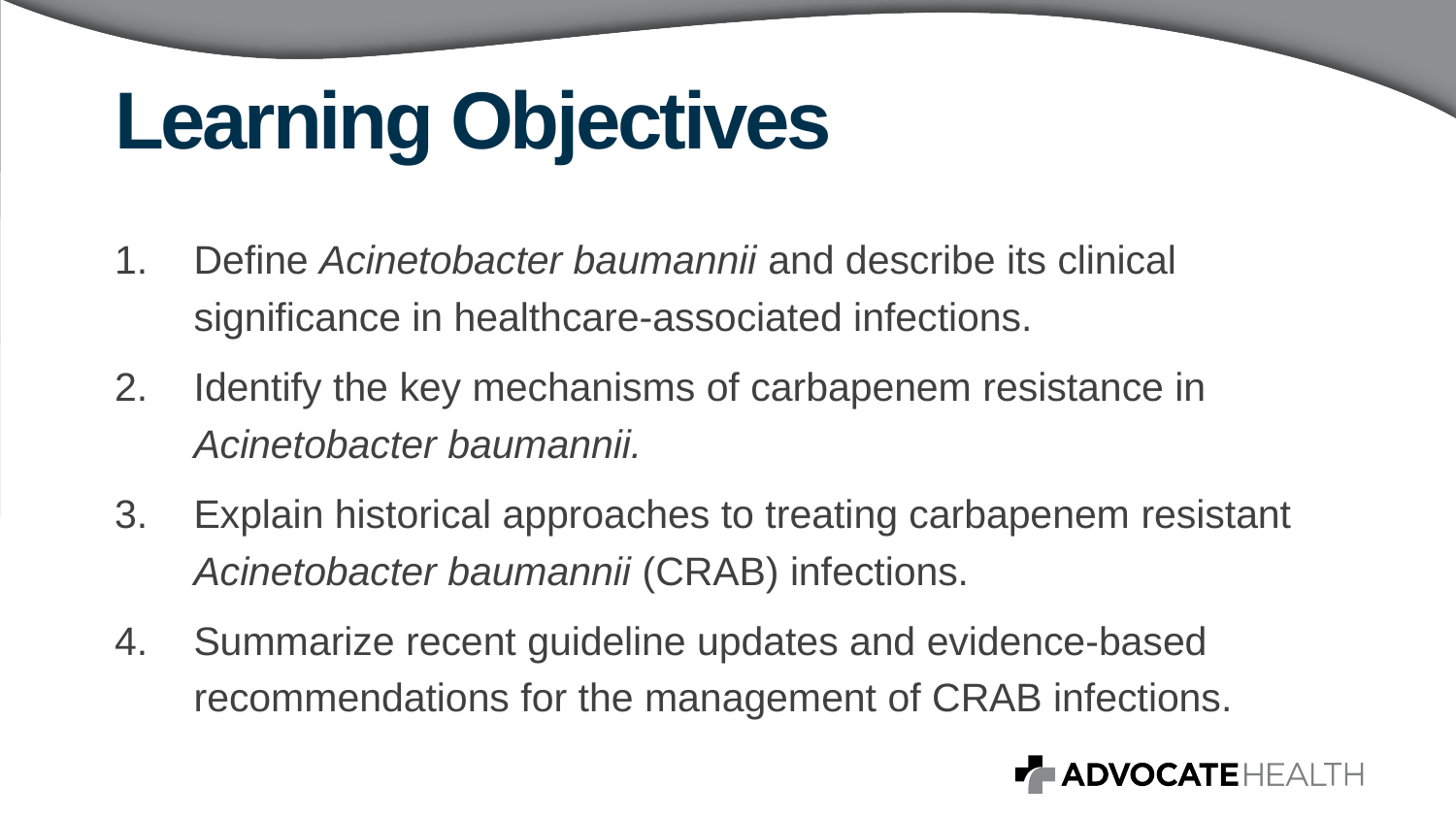

# Learning Objectives
Define Acinetobacter baumannii and describe its clinical significance in healthcare-associated infections.
Identify the key mechanisms of carbapenem resistance in Acinetobacter baumannii.
Explain historical approaches to treating carbapenem resistant Acinetobacter baumannii (CRAB) infections.
Summarize recent guideline updates and evidence-based recommendations for the management of CRAB infections.